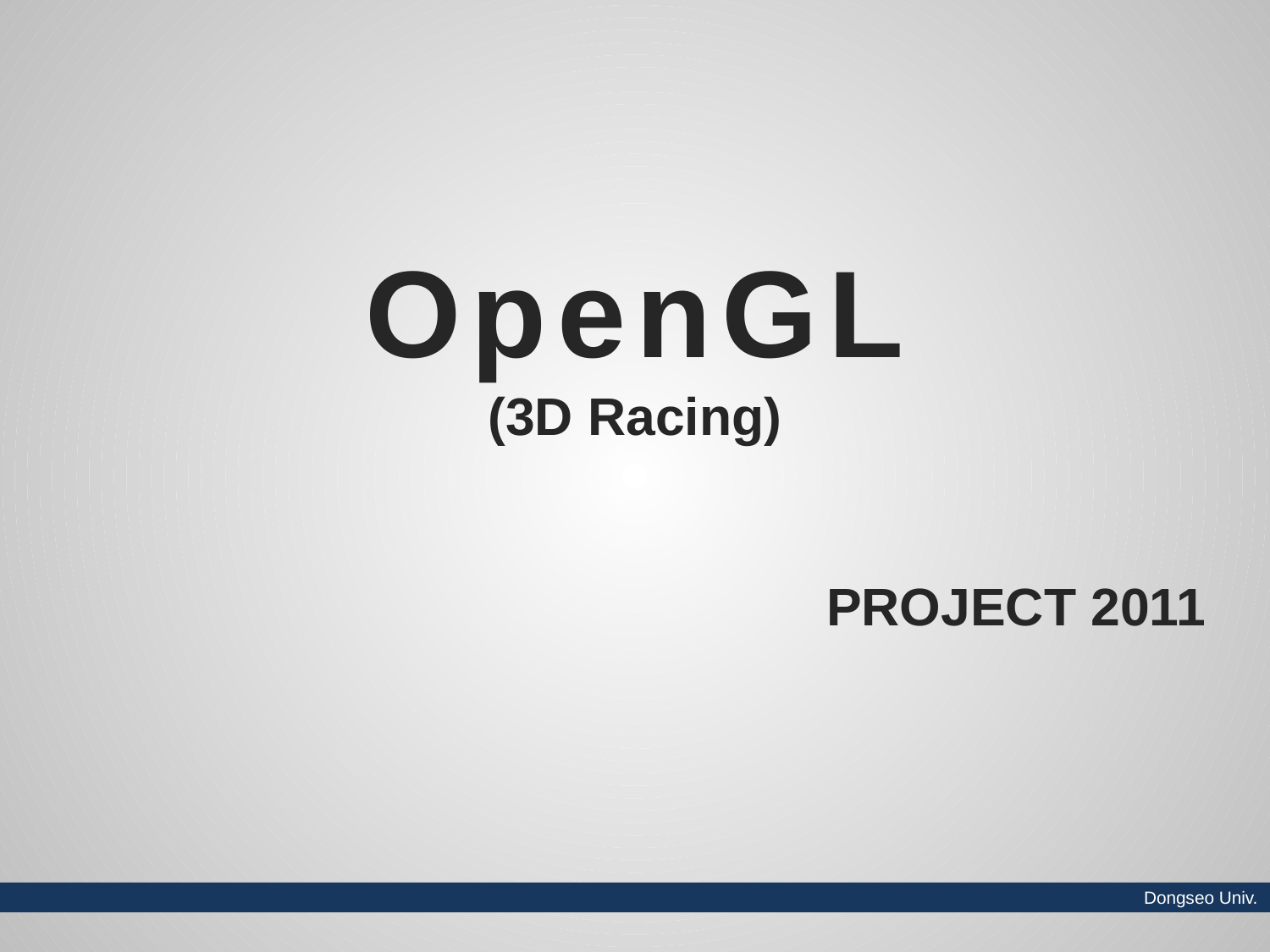

OpenGL
(3D Racing)

						PROJECT 2011
 Dongseo Univ.